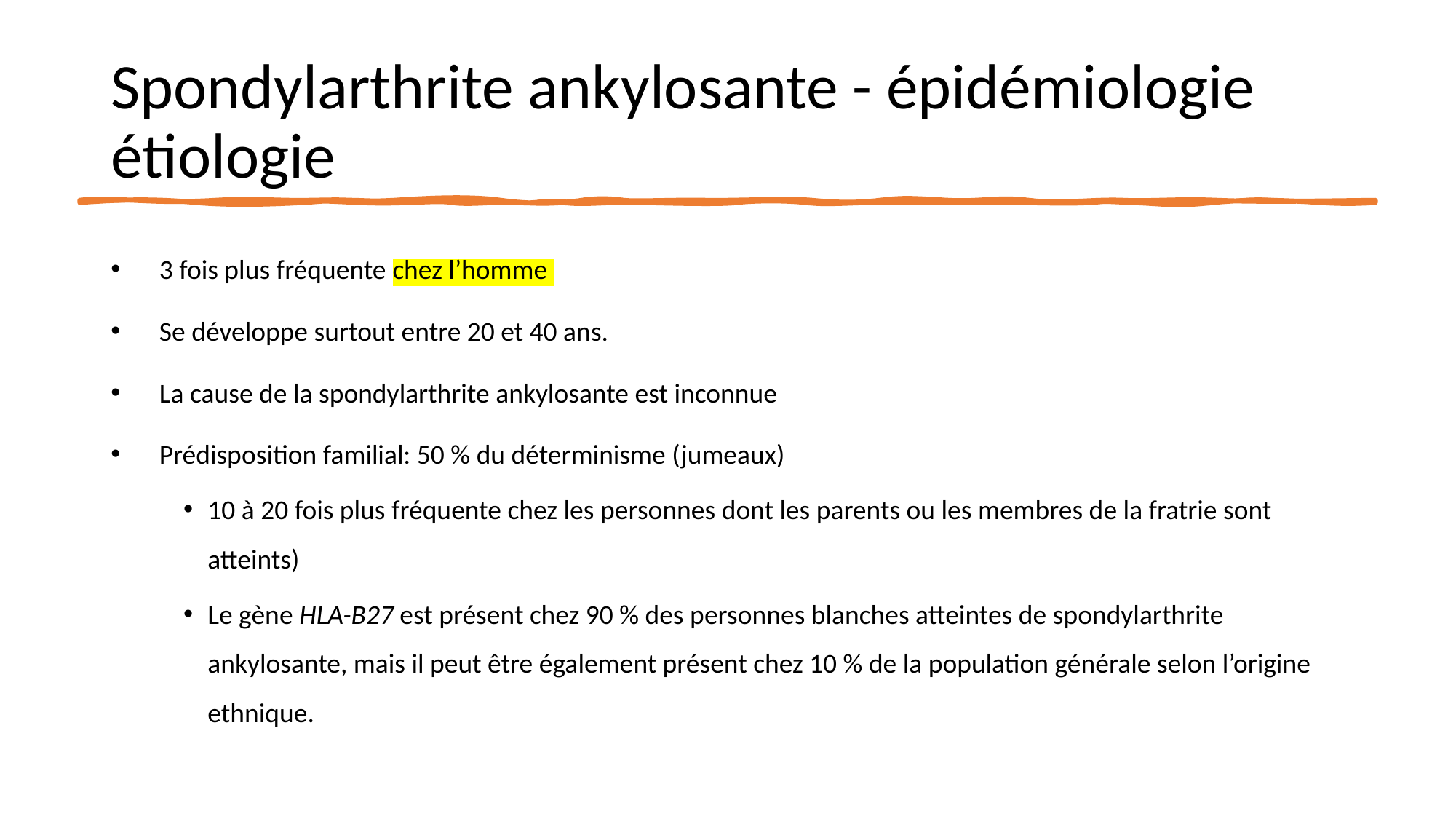

# Spondylarthrite ankylosante - épidémiologie étiologie

3 fois plus fréquente chez l’homme
Se développe surtout entre 20 et 40 ans.
La cause de la spondylarthrite ankylosante est inconnue
Prédisposition familial: 50 % du déterminisme (jumeaux)
10 à 20 fois plus fréquente chez les personnes dont les parents ou les membres de la fratrie sont atteints)
Le gène HLA-B27 est présent chez 90 % des personnes blanches atteintes de spondylarthrite ankylosante, mais il peut être également présent chez 10 % de la population générale selon l’origine ethnique.